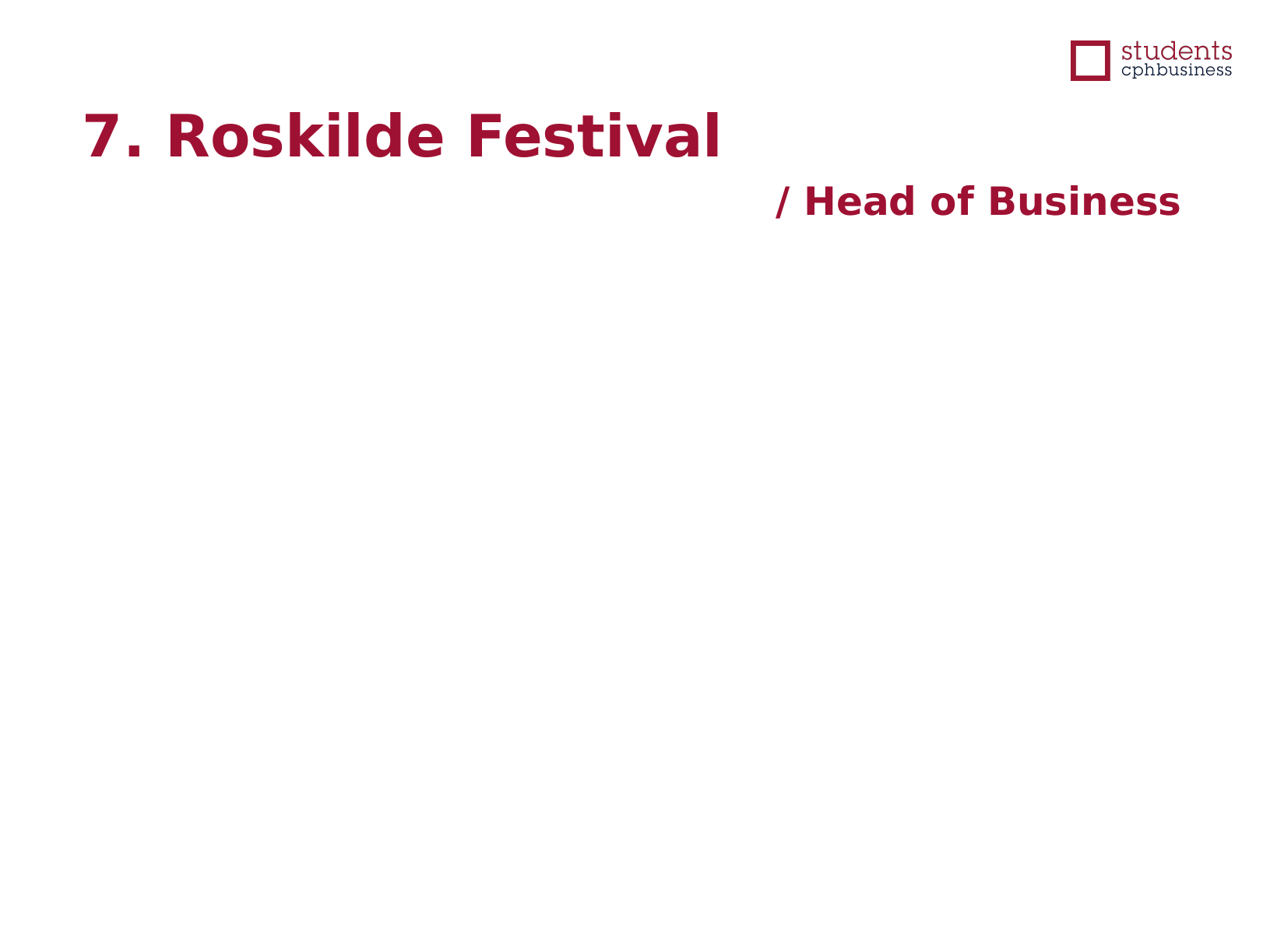

7. Roskilde Festival
/ Head of Business